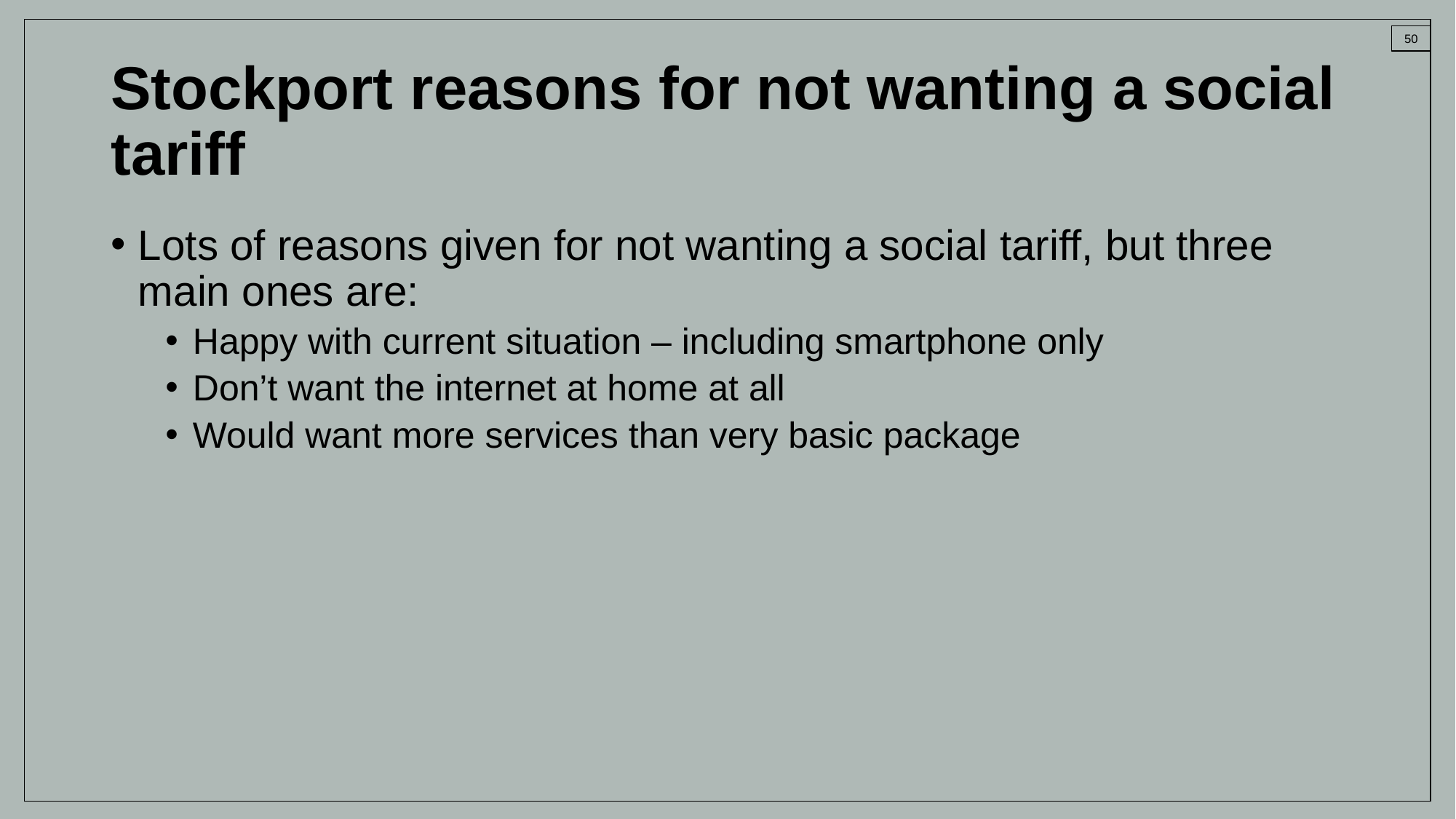

# Stockport reasons for not wanting a social tariff
Lots of reasons given for not wanting a social tariff, but three main ones are:
Happy with current situation – including smartphone only
Don’t want the internet at home at all
Would want more services than very basic package